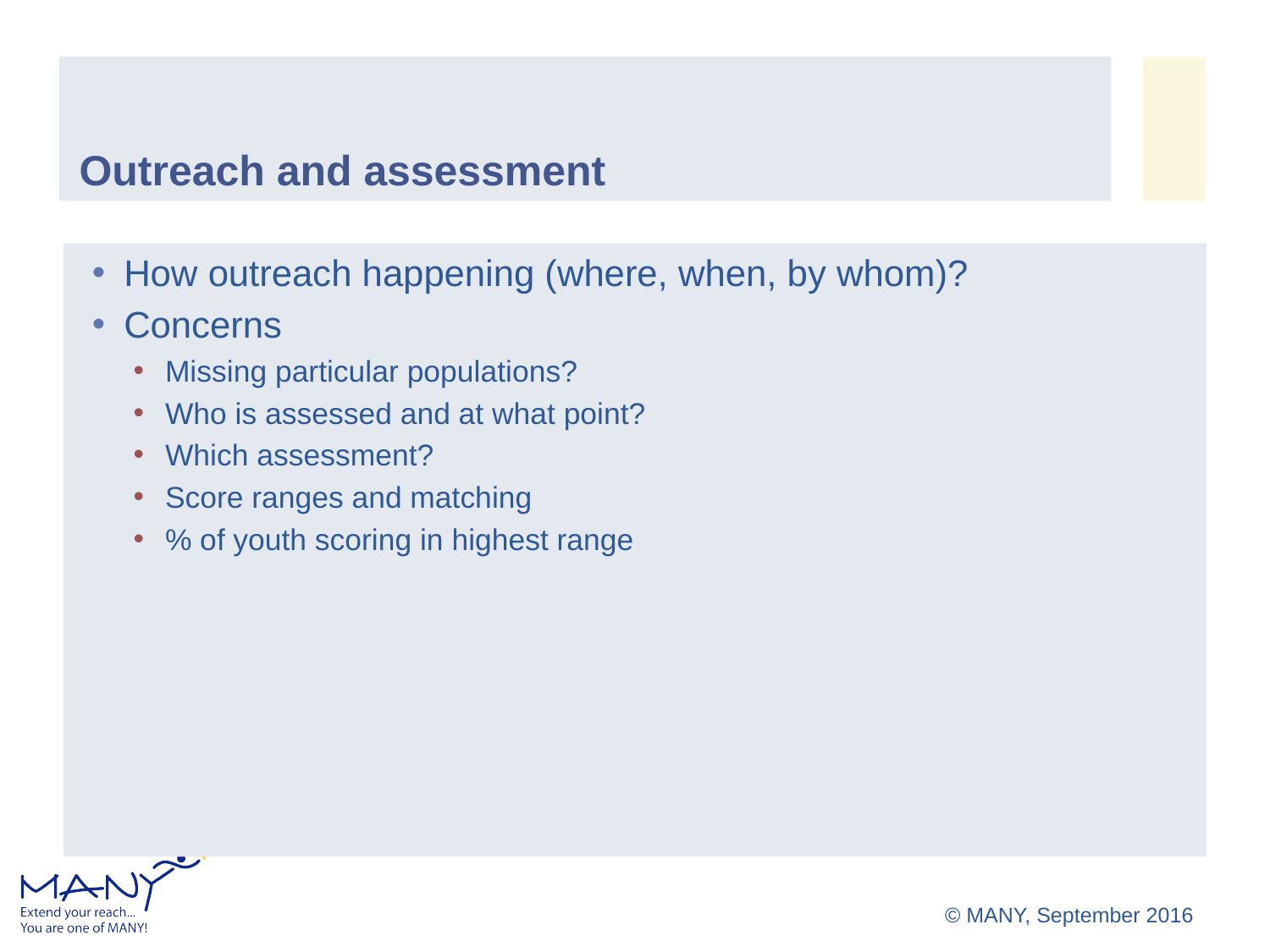

# Outreach and assessment
How outreach happening (where, when, by whom)?
Concerns
Missing particular populations?
Who is assessed and at what point?
Which assessment?
Score ranges and matching
% of youth scoring in highest range

© MANY, September 2016